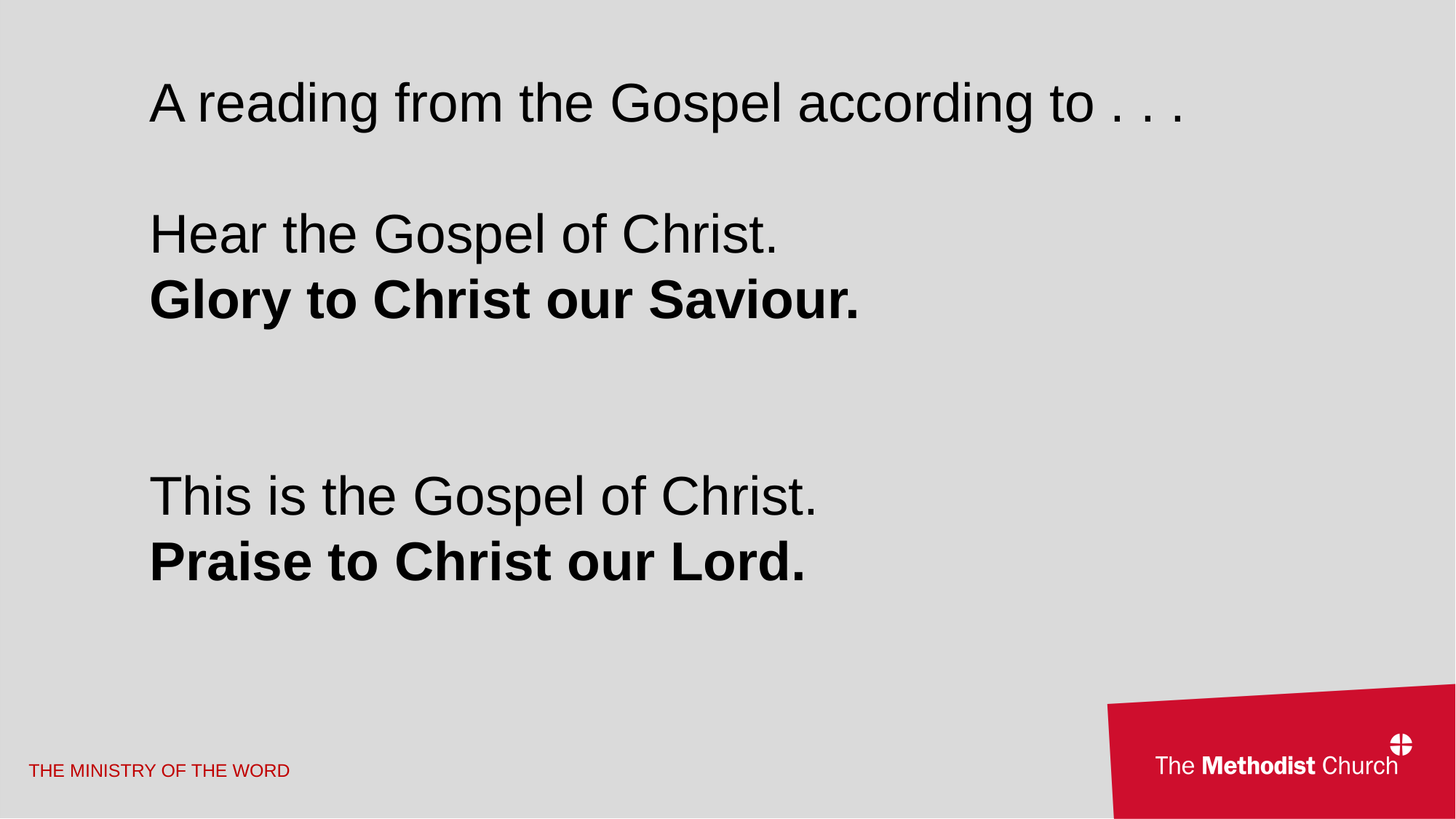

A reading from the Gospel according to . . .

Hear the Gospel of Christ.
Glory to Christ our Saviour.

This is the Gospel of Christ.
Praise to Christ our Lord.
#